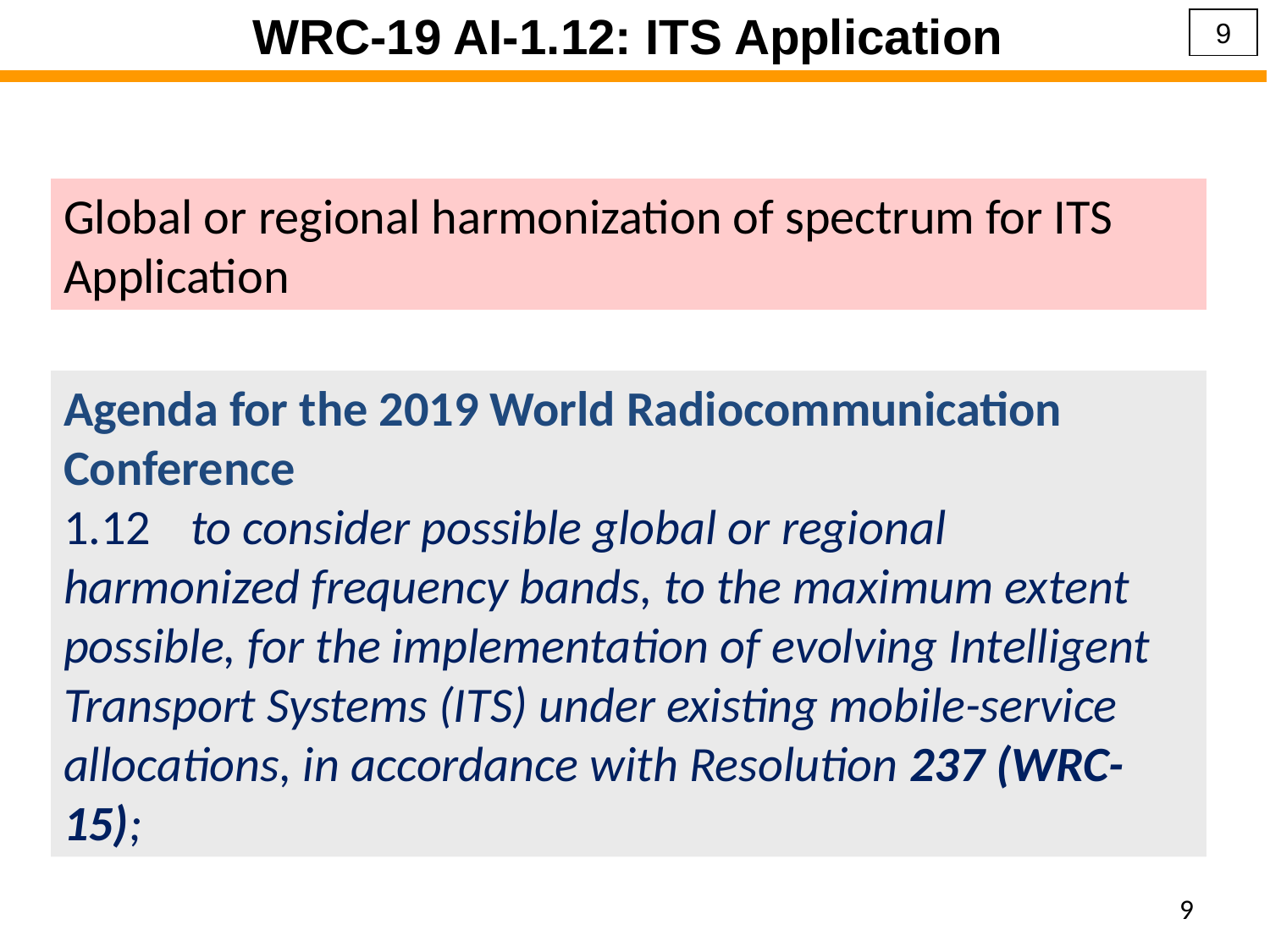

# WRC-19 AI-1.12: ITS Application
9
Global or regional harmonization of spectrum for ITS Application
Agenda for the 2019 World Radiocommunication Conference
1.12	to consider possible global or regional harmonized frequency bands, to the maximum extent possible, for the implementation of evolving Intelligent Transport Systems (ITS) under existing mobile-service allocations, in accordance with Resolution 237 (WRC-15);
9